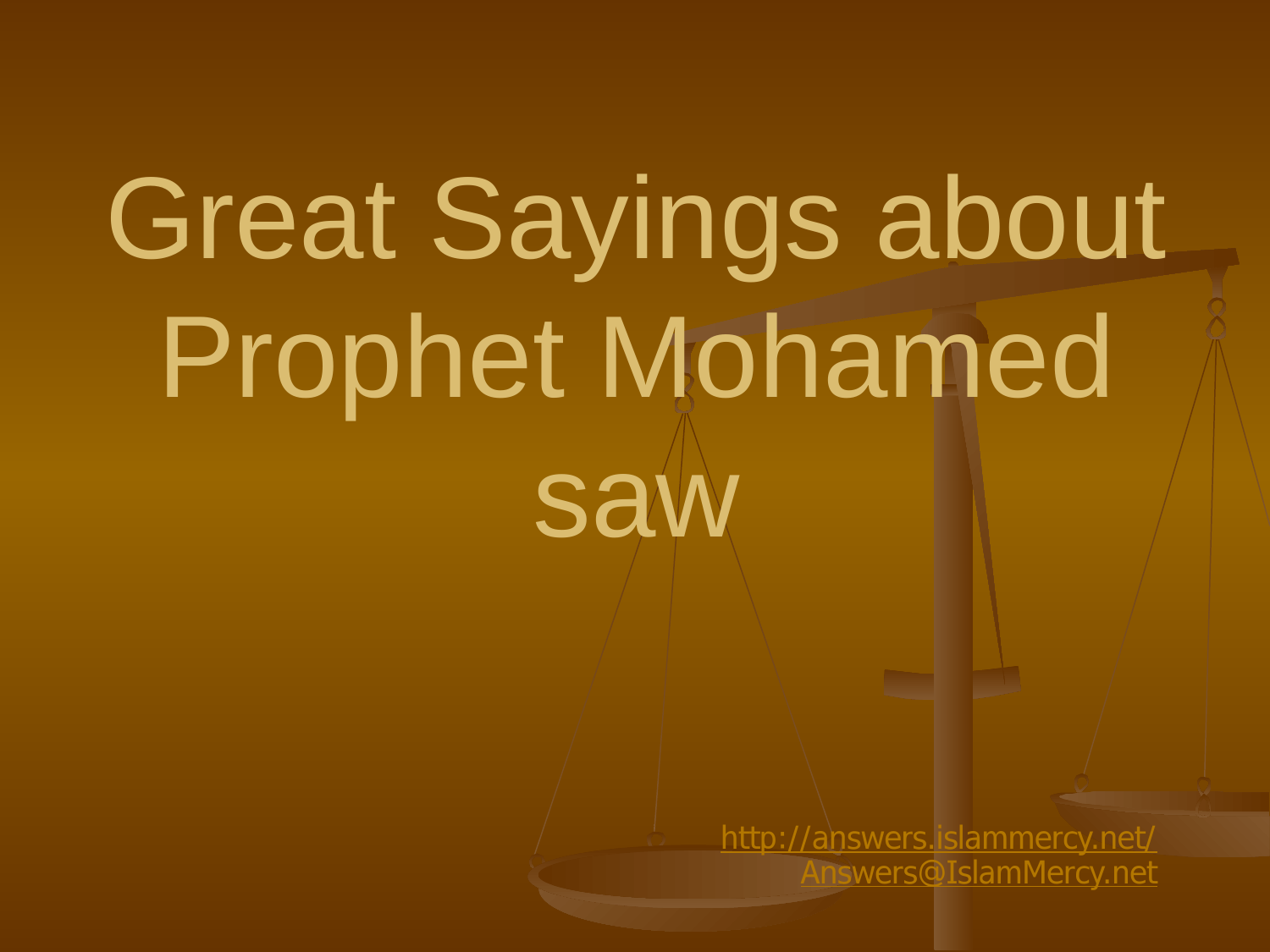

# Great Sayings about Prophet Mohamed saw
http://answers.islammercy.net/
Answers@IslamMercy.net